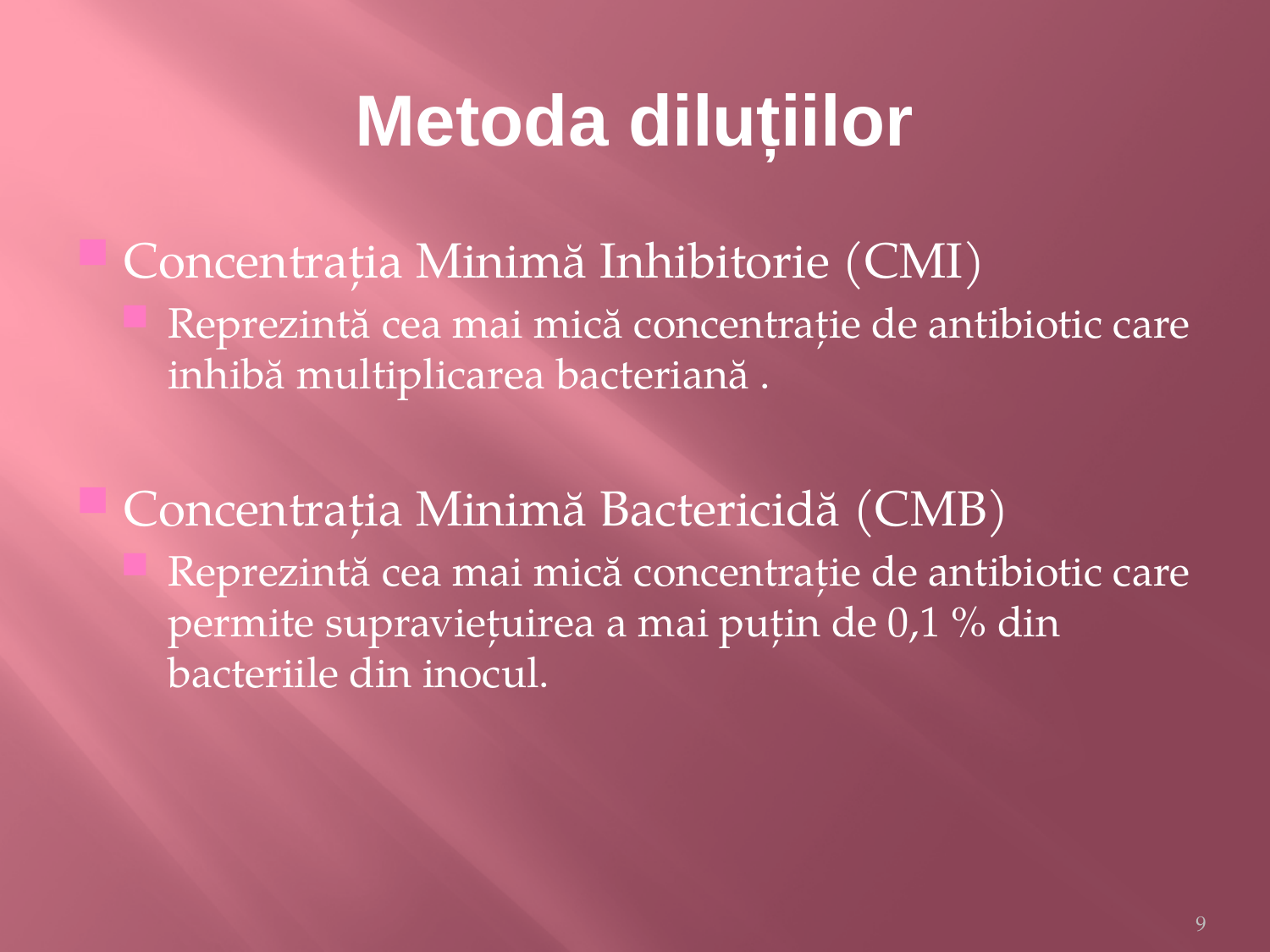

# Metoda diluțiilor
Concentrația Minimă Inhibitorie (CMI)
Reprezintă cea mai mică concentrație de antibiotic care inhibă multiplicarea bacteriană .

Concentrația Minimă Bactericidă (CMB)
Reprezintă cea mai mică concentrație de antibiotic care permite supraviețuirea a mai puțin de 0,1 % din bacteriile din inocul.

9